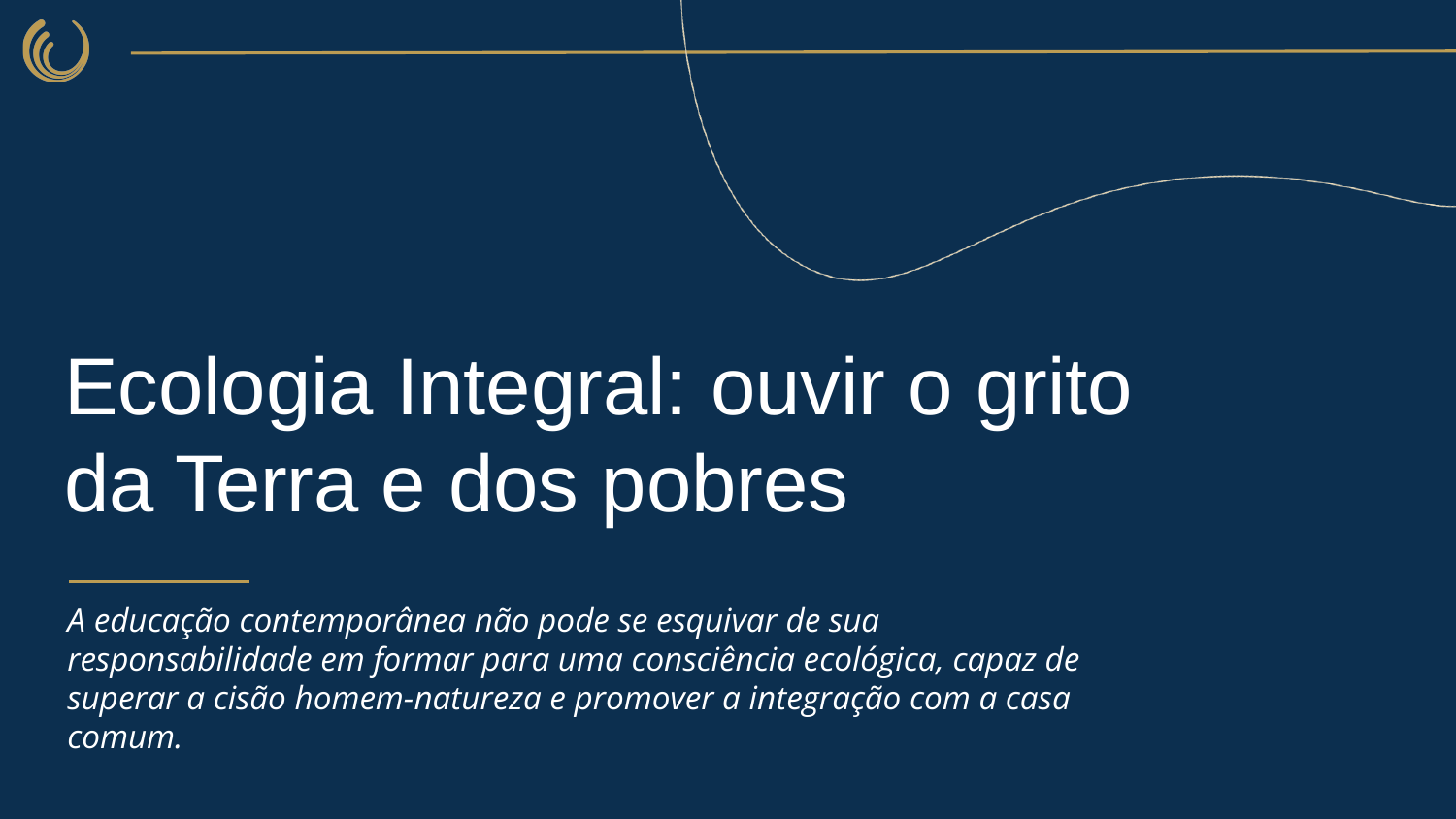

# Ecologia Integral: ouvir o grito da Terra e dos pobres
A educação contemporânea não pode se esquivar de sua responsabilidade em formar para uma consciência ecológica, capaz de superar a cisão homem-natureza e promover a integração com a casa comum.